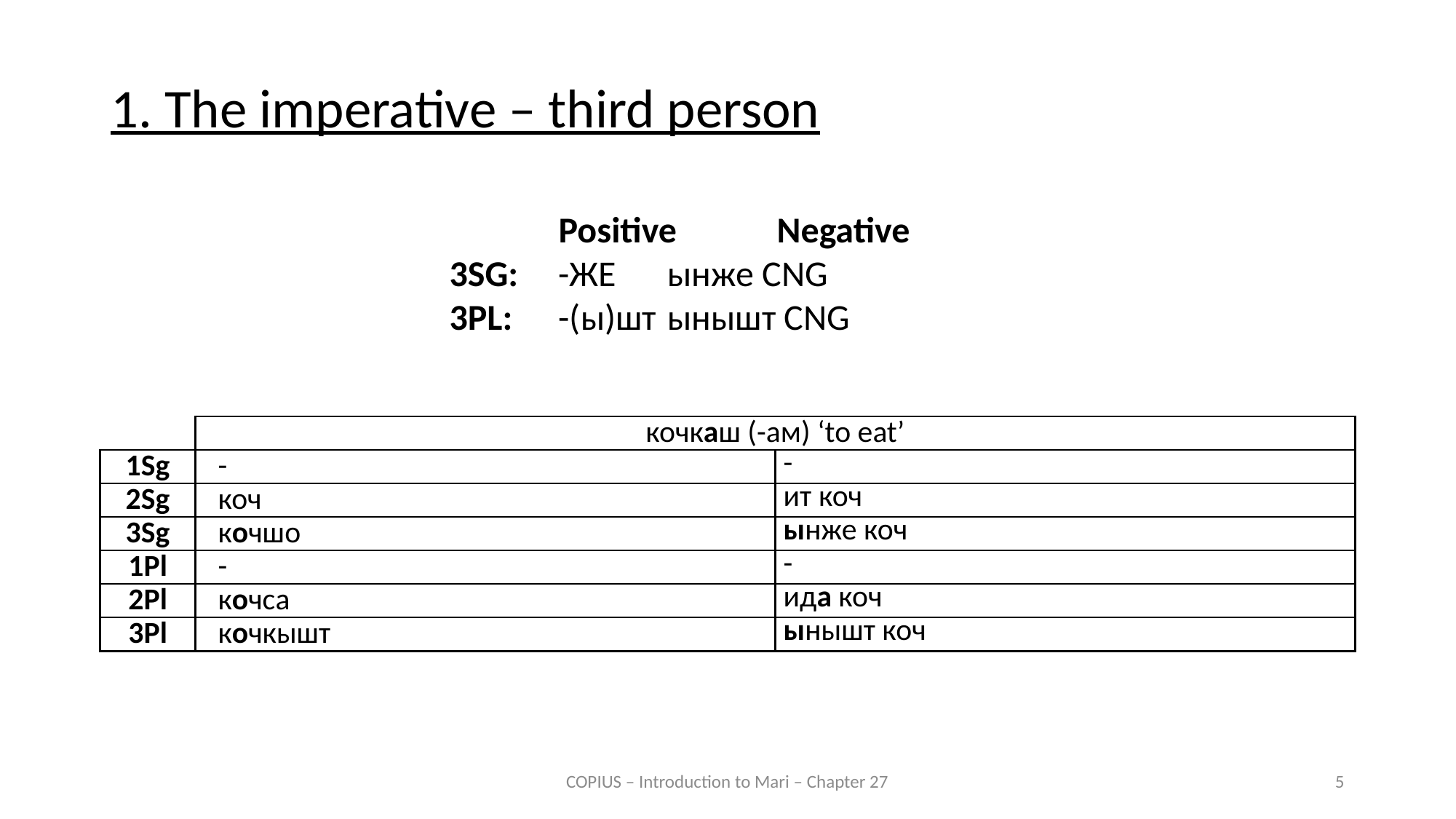

1. The imperative – third person
	Positive	Negative
3SG:	-ЖЕ	ынже CNG
3PL:	-(ы)шт	ынышт CNG
|  | кочкаш (-ам) ‘to eat’ |  |
| --- | --- | --- |
| 1Sg | - | - |
| 2Sg | коч | ит коч |
| 3Sg | кочшо | ынже коч |
| 1Pl | - | - |
| 2Pl | кочса | ида коч |
| 3Pl | кочкышт | ынышт коч |
COPIUS – Introduction to Mari – Chapter 27
5